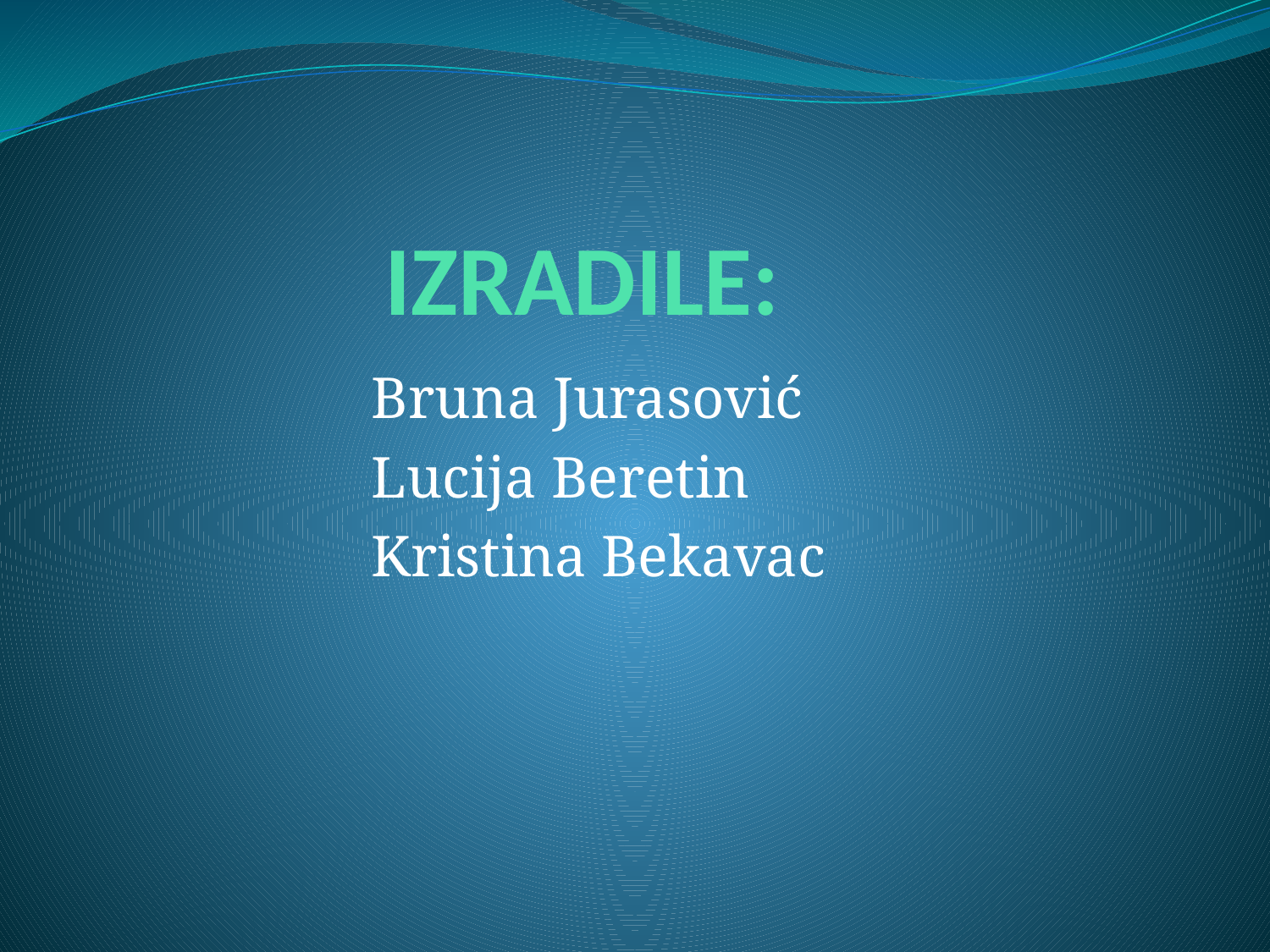

# IZRADILE:
Bruna Jurasović
Lucija Beretin
Kristina Bekavac